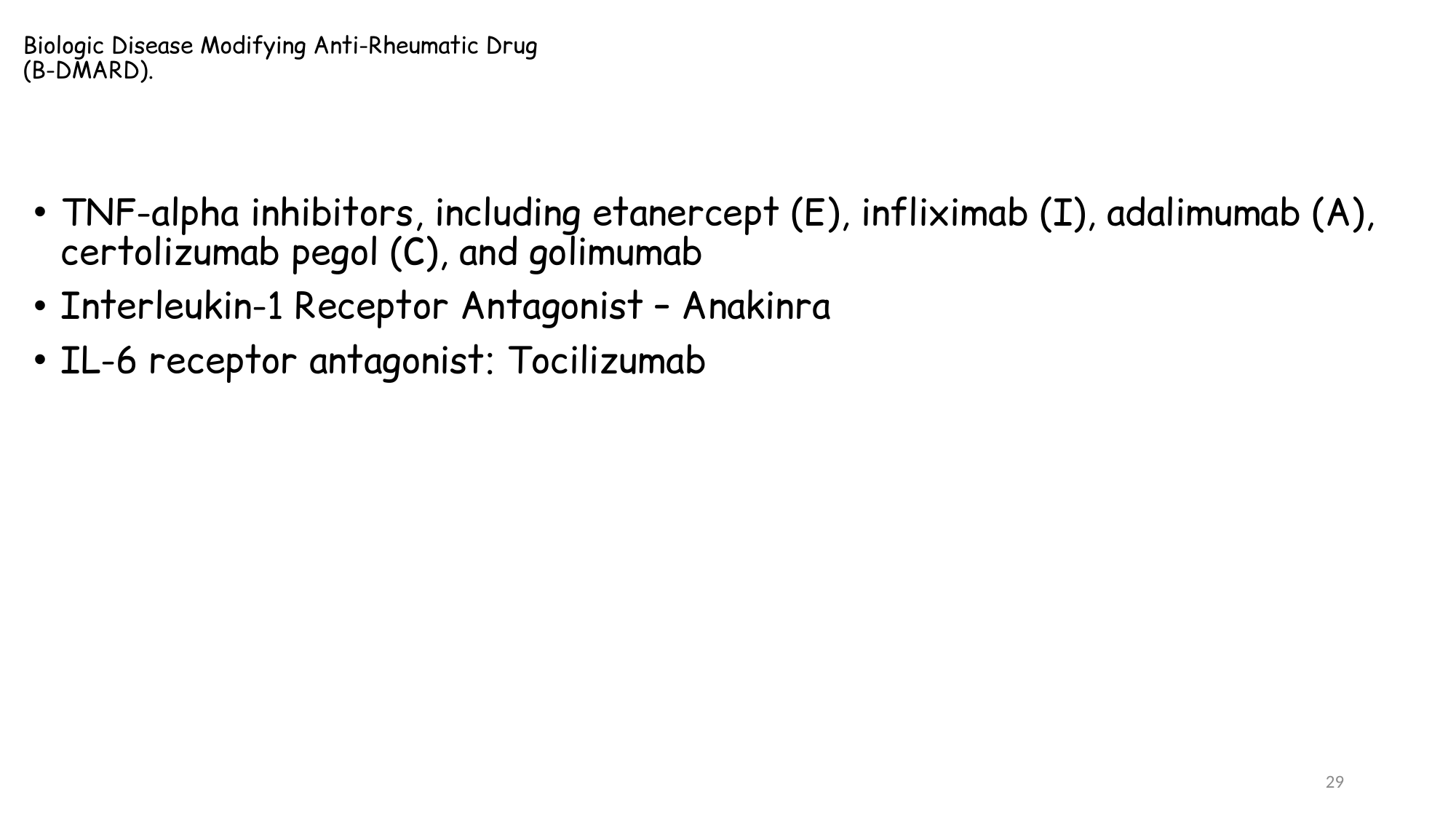

# Biologic Disease Modifying Anti-Rheumatic Drug (B-DMARD).
TNF-alpha inhibitors, including etanercept (E), infliximab (I), adalimumab (A), certolizumab pegol (C), and golimumab
Interleukin-1 Receptor Antagonist – Anakinra
IL-6 receptor antagonist: Tocilizumab

29